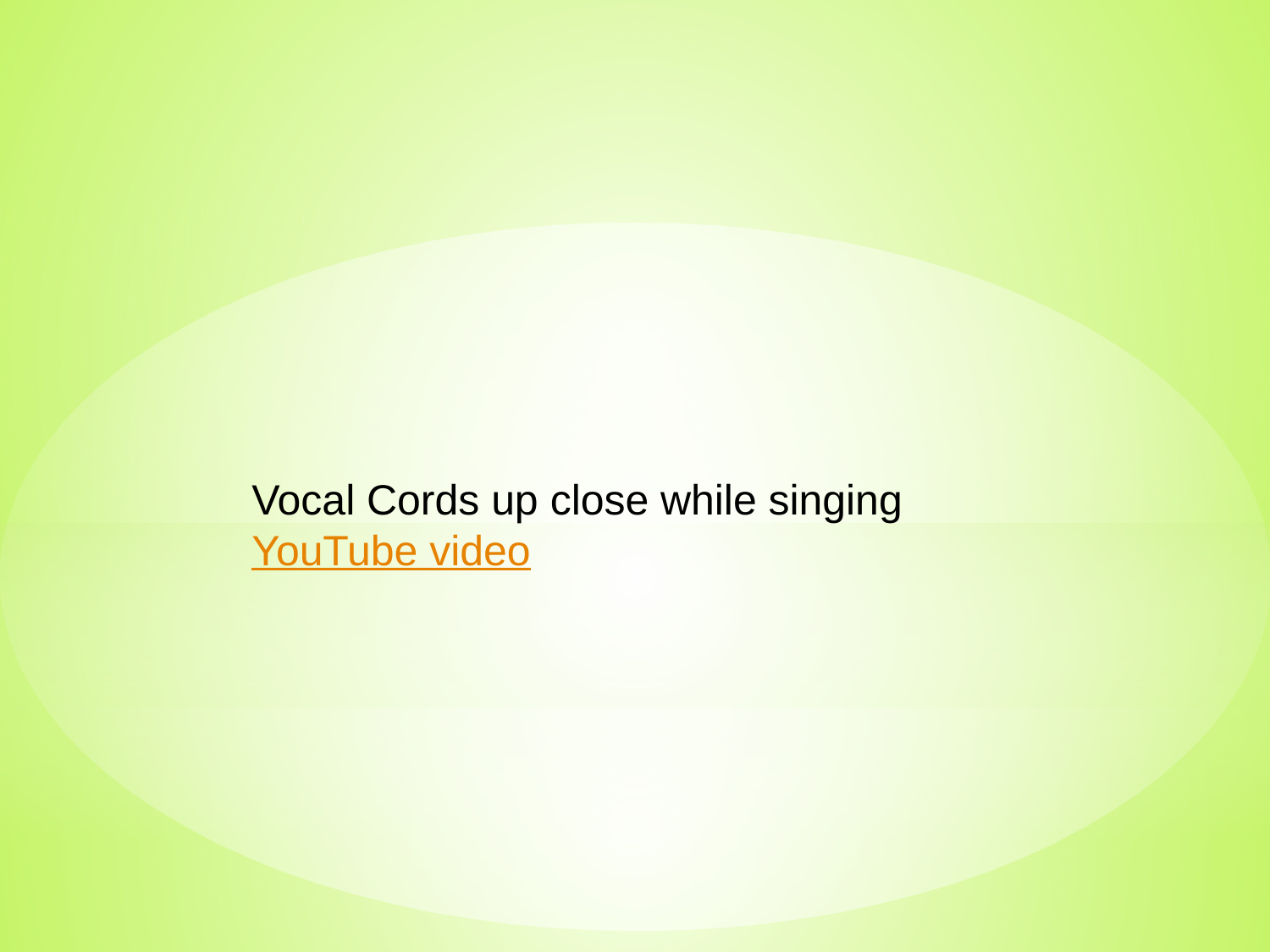

Vocal Cords up close while singing
YouTube video